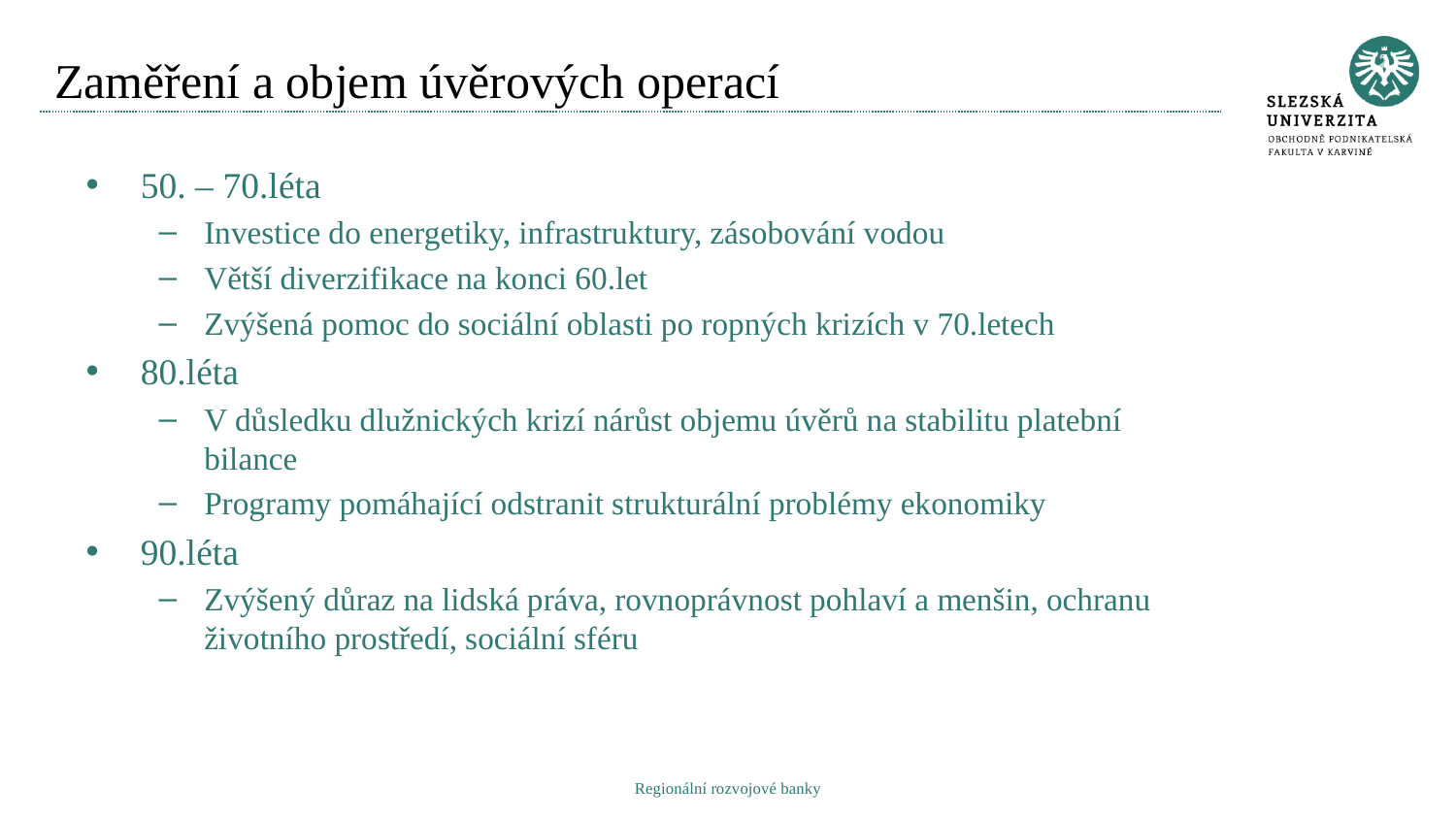

# Zaměření a objem úvěrových operací
50. – 70.léta
Investice do energetiky, infrastruktury, zásobování vodou
Větší diverzifikace na konci 60.let
Zvýšená pomoc do sociální oblasti po ropných krizích v 70.letech
80.léta
V důsledku dlužnických krizí nárůst objemu úvěrů na stabilitu platební bilance
Programy pomáhající odstranit strukturální problémy ekonomiky
90.léta
Zvýšený důraz na lidská práva, rovnoprávnost pohlaví a menšin, ochranu životního prostředí, sociální sféru